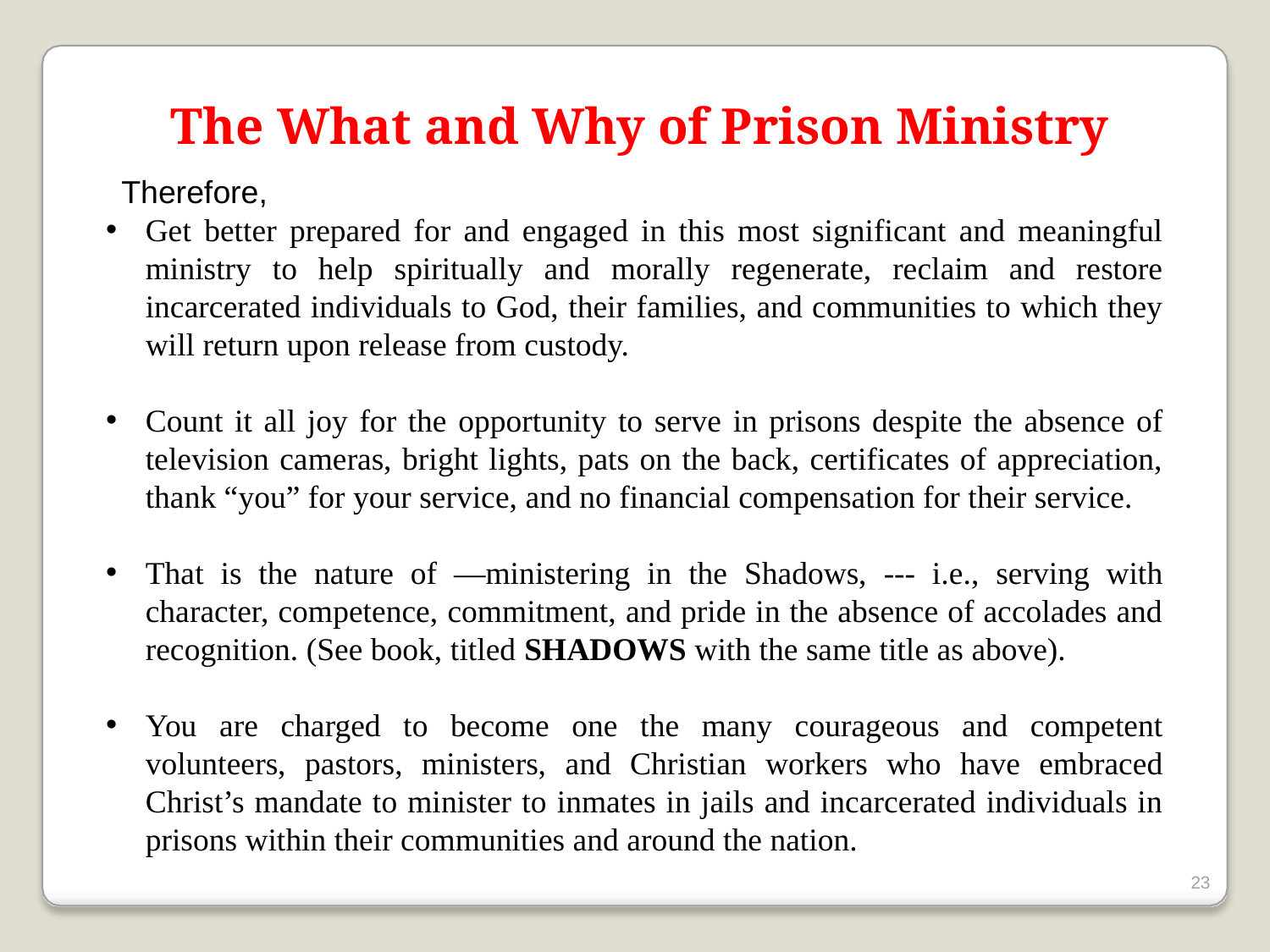

# The What and Why of Prison Ministry

Therefore,
Get better prepared for and engaged in this most significant and meaningful ministry to help spiritually and morally regenerate, reclaim and restore incarcerated individuals to God, their families, and communities to which they will return upon release from custody.

Count it all joy for the opportunity to serve in prisons despite the absence of television cameras, bright lights, pats on the back, certificates of appreciation, thank “you” for your service, and no financial compensation for their service.

That is the nature of ―ministering in the Shadows, --- i.e., serving with character, competence, commitment, and pride in the absence of accolades and recognition. (See book, titled SHADOWS with the same title as above).

You are charged to become one the many courageous and competent volunteers, pastors, ministers, and Christian workers who have embraced Christ’s mandate to minister to inmates in jails and incarcerated individuals in prisons within their communities and around the nation.

23